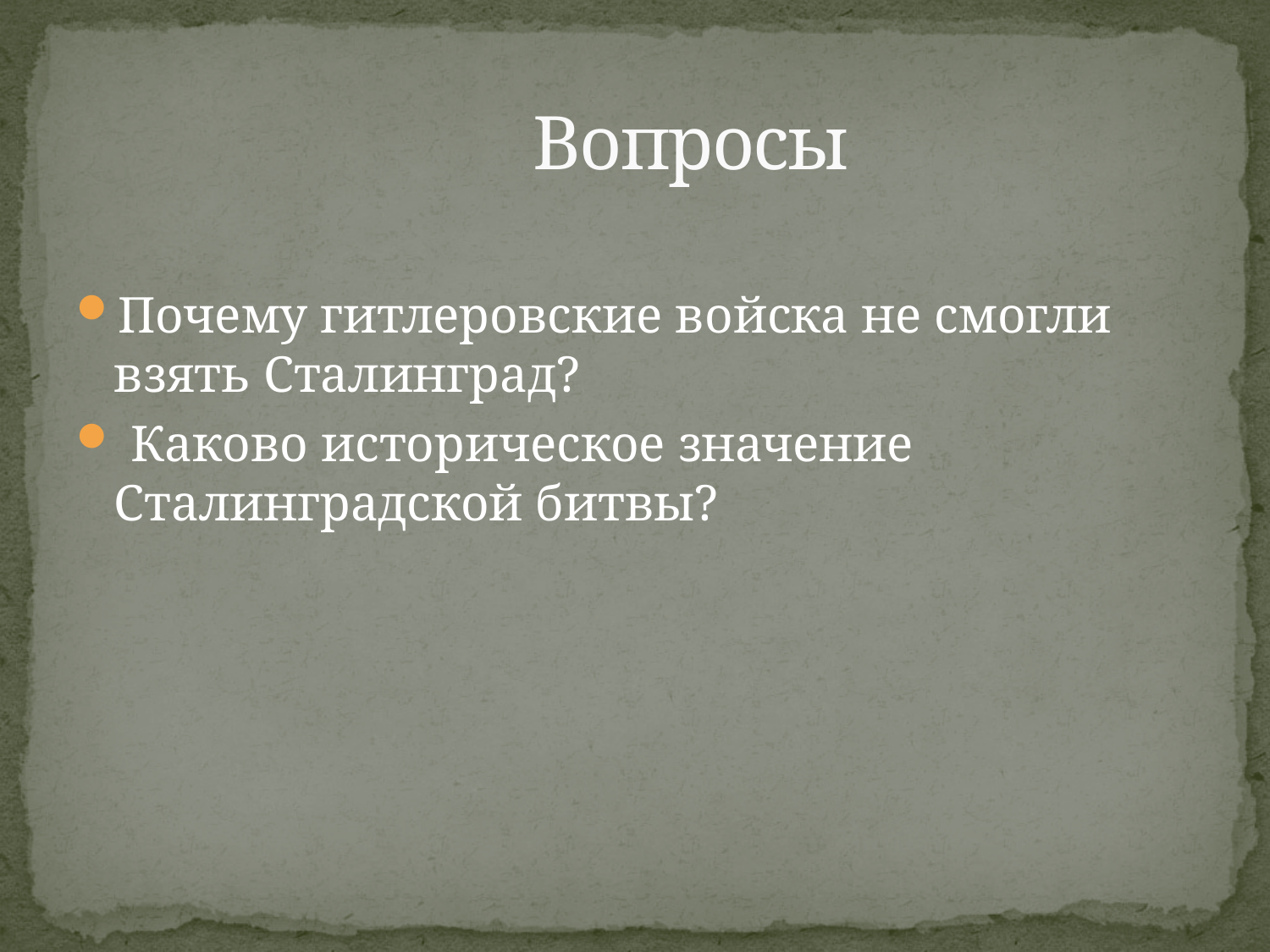

# Вопросы

Почему гитлеровские войска не смогли взять Сталинград?
 Каково историческое значение Сталинградской битвы?